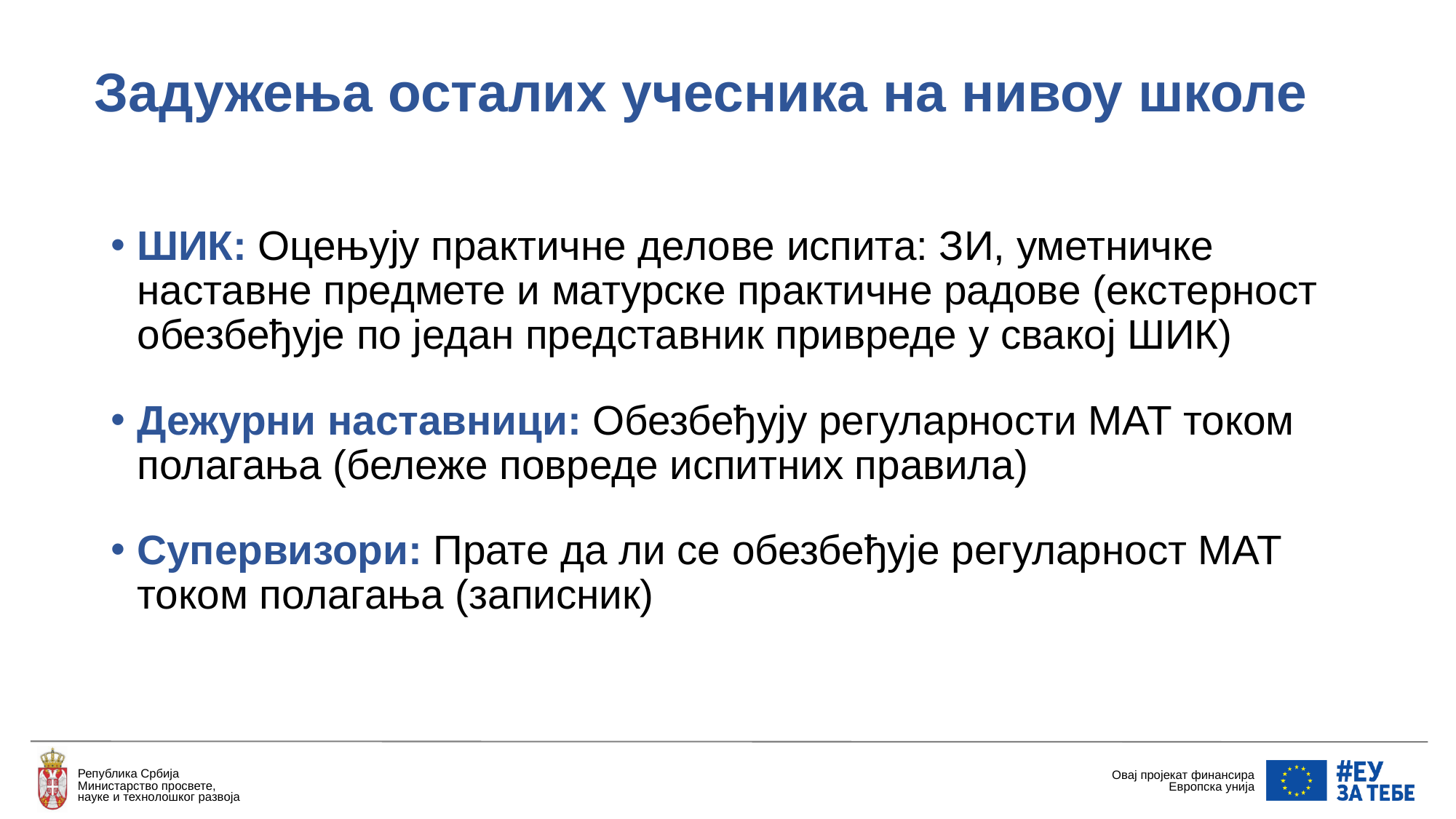

Задужења осталих учесника на нивоу школе
ШИК: Оцењују практичне делове испита: ЗИ, уметничке наставне предмете и матурске практичне радове (екстерност обезбеђује по један представник привреде у свакој ШИК)
Дежурни наставници: Обезбеђују регуларности МАТ током полагања (бележе повреде испитних правила)
Супервизори: Прате да ли се обезбеђује регуларност МАТ током полагања (записник)